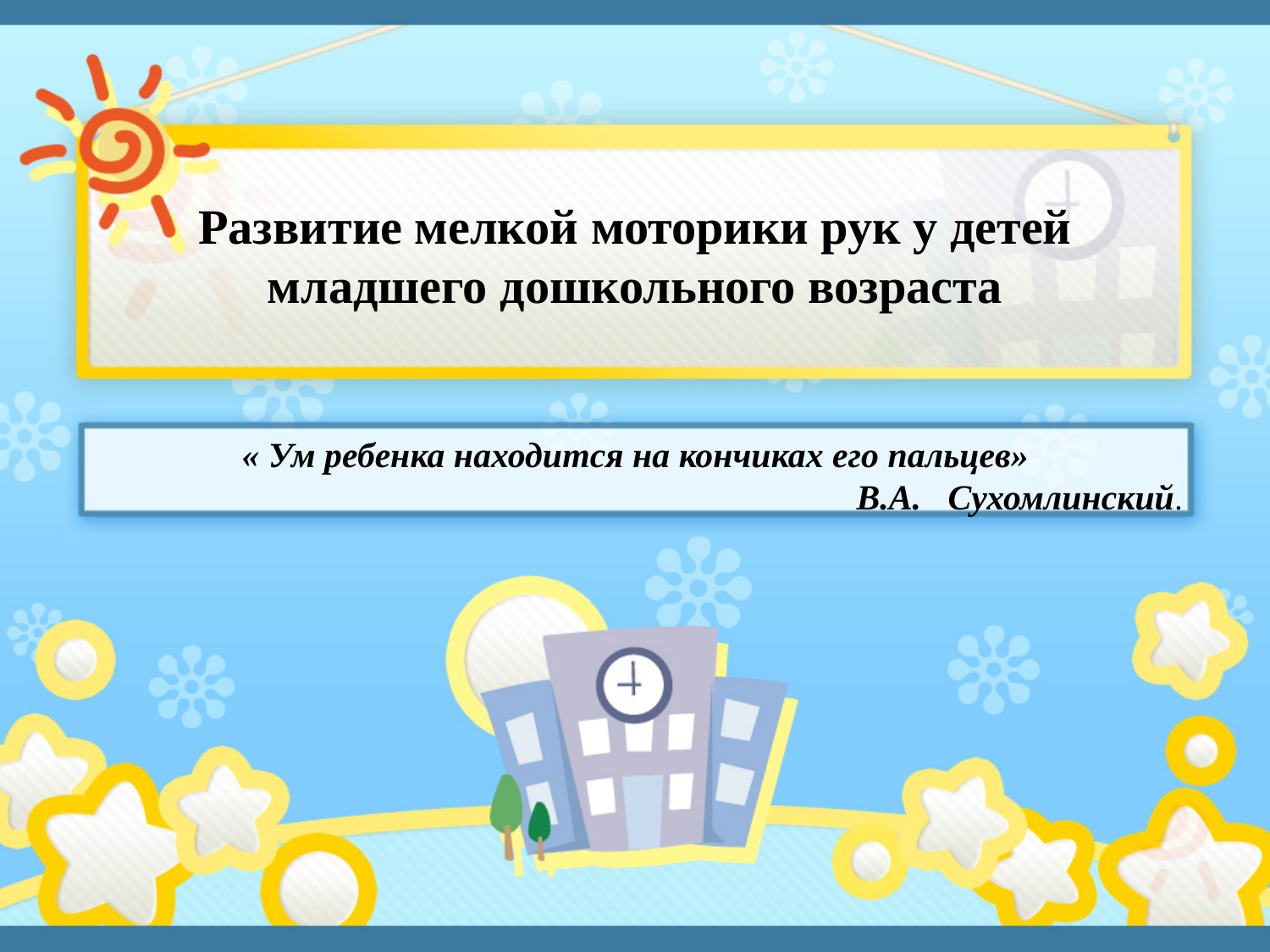

# Развитие мелкой моторики рук у детей младшего дошкольного возраста
« Ум ребенка находится на кончиках его пальцев»
В.А.   Сухомлинский.